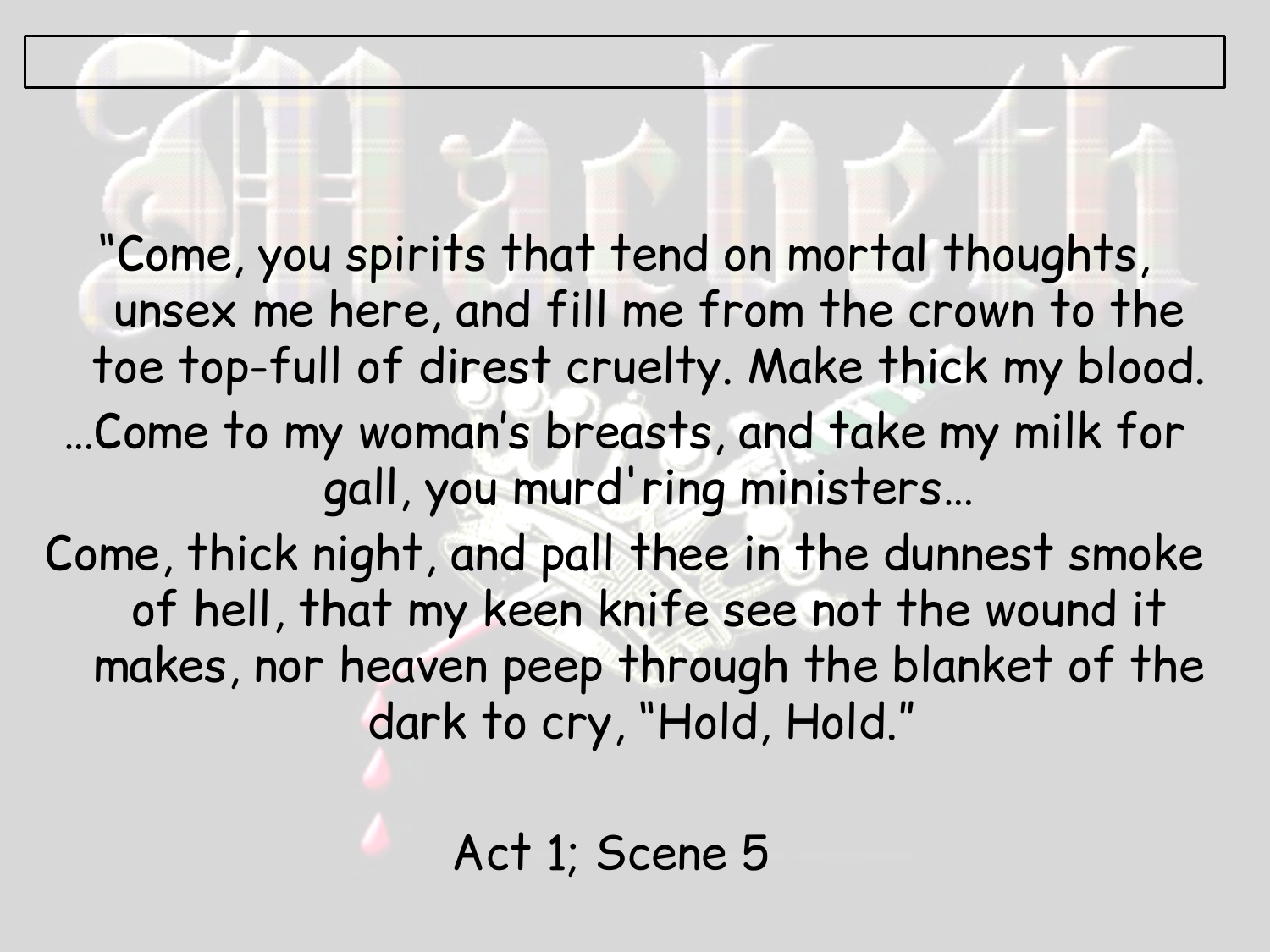

“Come, you spirits that tend on mortal thoughts, unsex me here, and fill me from the crown to the toe top-full of direst cruelty. Make thick my blood.
…Come to my woman’s breasts, and take my milk for gall, you murd'ring ministers…
Come, thick night, and pall thee in the dunnest smoke of hell, that my keen knife see not the wound it makes, nor heaven peep through the blanket of the dark to cry, “Hold, Hold.”

Act 1; Scene 5